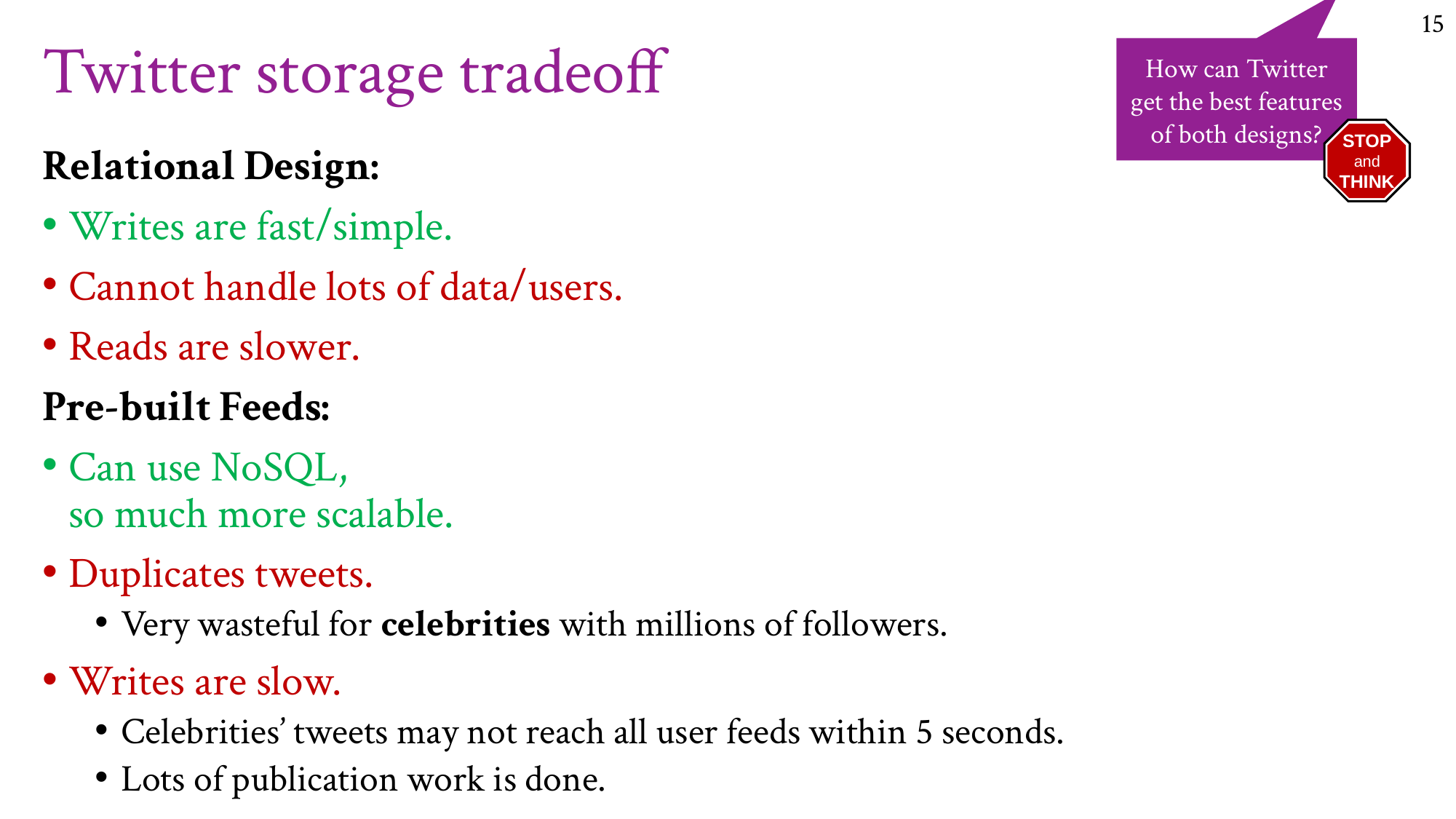

# Twitter storage tradeoff
How can Twitter get the best features of both designs?

STOP
and
THINK

Relational Design:
Writes are fast/simple.
Cannot handle lots of data/users.
Reads are slower.
Pre-built Feeds:
Can use NoSQL,
so much more scalable.
Duplicates tweets.
Very wasteful for celebrities with millions of followers.
Writes are slow.
Celebrities’ tweets may not reach all user feeds within 5 seconds.
Lots of publication work is done.